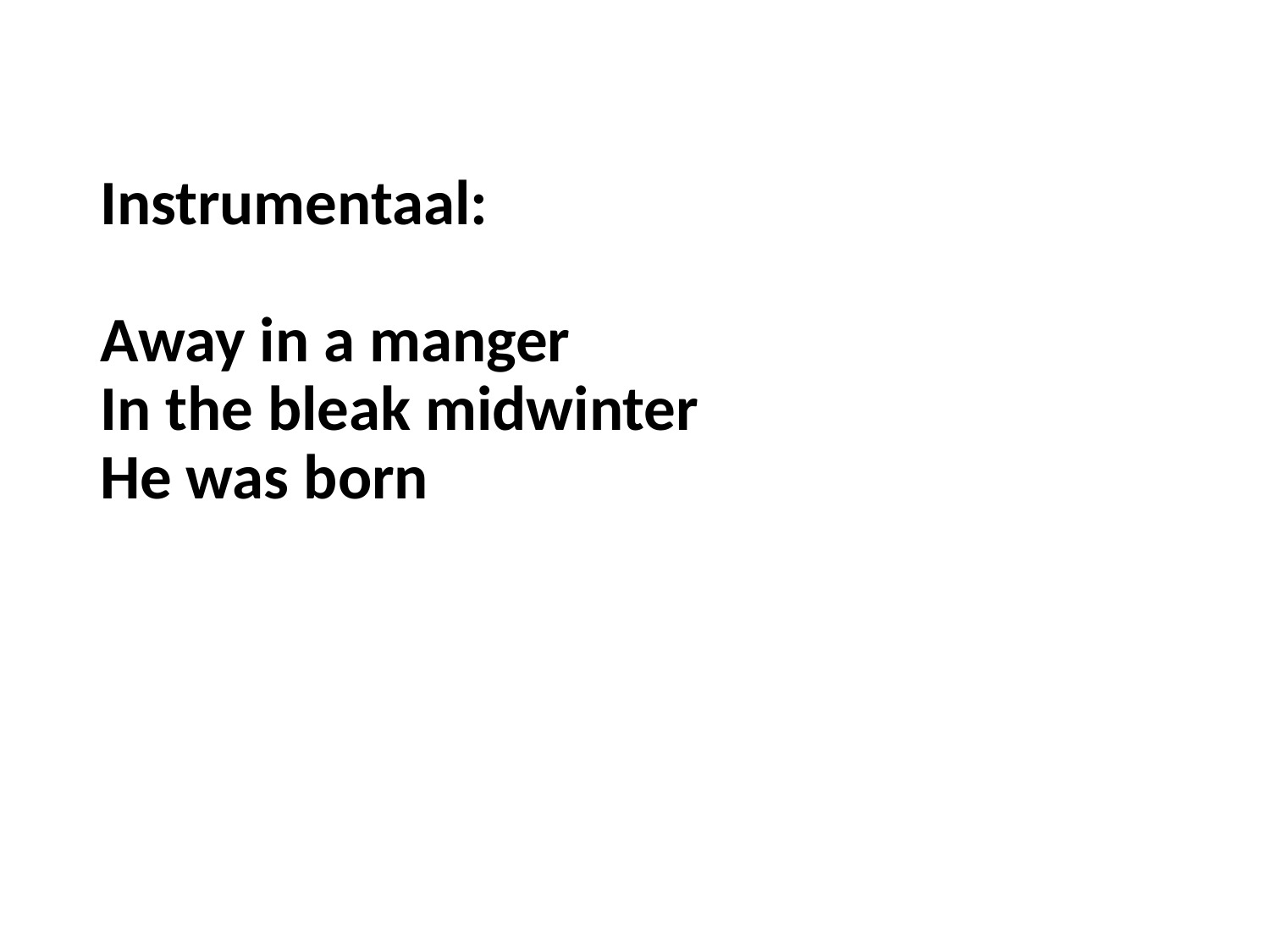

# Instrumentaal: Away in a manger In the bleak midwinter He was born